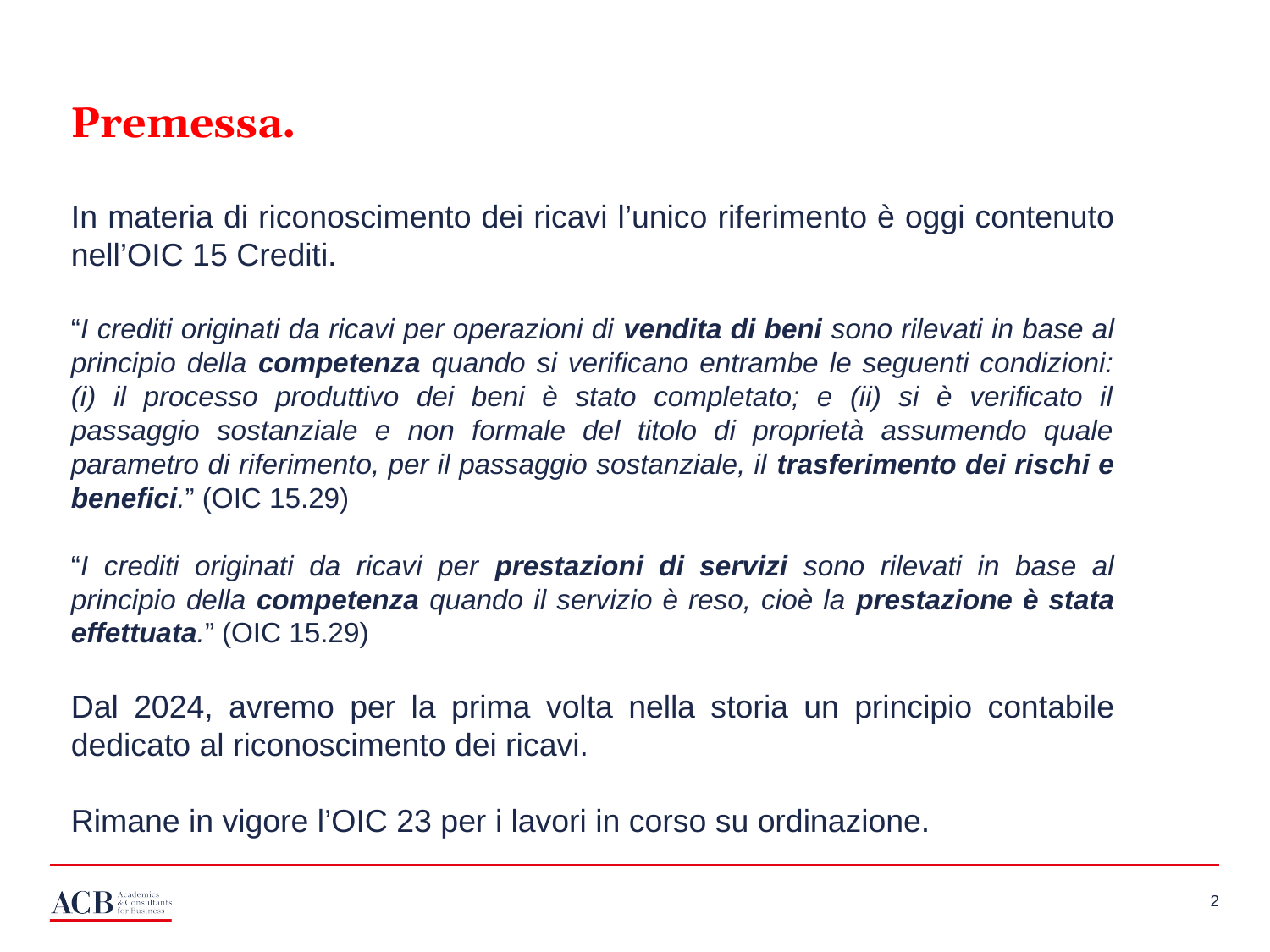

Premessa.
In materia di riconoscimento dei ricavi l’unico riferimento è oggi contenuto nell’OIC 15 Crediti.

“I crediti originati da ricavi per operazioni di vendita di beni sono rilevati in base al principio della competenza quando si verificano entrambe le seguenti condizioni: (i) il processo produttivo dei beni è stato completato; e (ii) si è verificato il passaggio sostanziale e non formale del titolo di proprietà assumendo quale parametro di riferimento, per il passaggio sostanziale, il trasferimento dei rischi e benefici.” (OIC 15.29)

“I crediti originati da ricavi per prestazioni di servizi sono rilevati in base al principio della competenza quando il servizio è reso, cioè la prestazione è stata effettuata.” (OIC 15.29)

Dal 2024, avremo per la prima volta nella storia un principio contabile dedicato al riconoscimento dei ricavi.

Rimane in vigore l’OIC 23 per i lavori in corso su ordinazione.